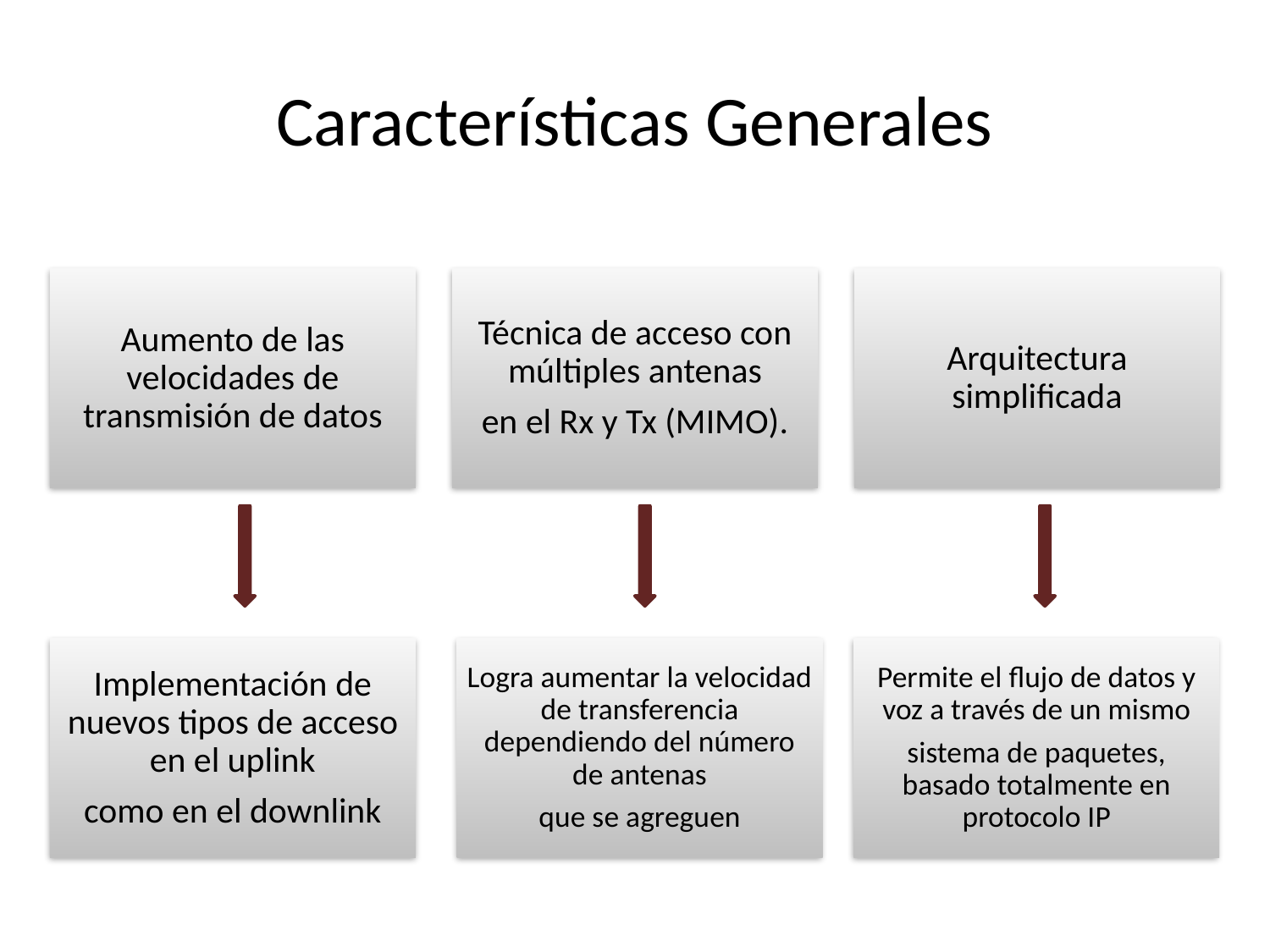

# Características Generales
Aumento de las velocidades de transmisión de datos
Técnica de acceso con múltiples antenas
en el Rx y Tx (MIMO).
Arquitectura simplificada
Implementación de nuevos tipos de acceso en el uplink
como en el downlink
Logra aumentar la velocidad de transferencia dependiendo del número de antenas
que se agreguen
Permite el flujo de datos y voz a través de un mismo
sistema de paquetes, basado totalmente en protocolo IP